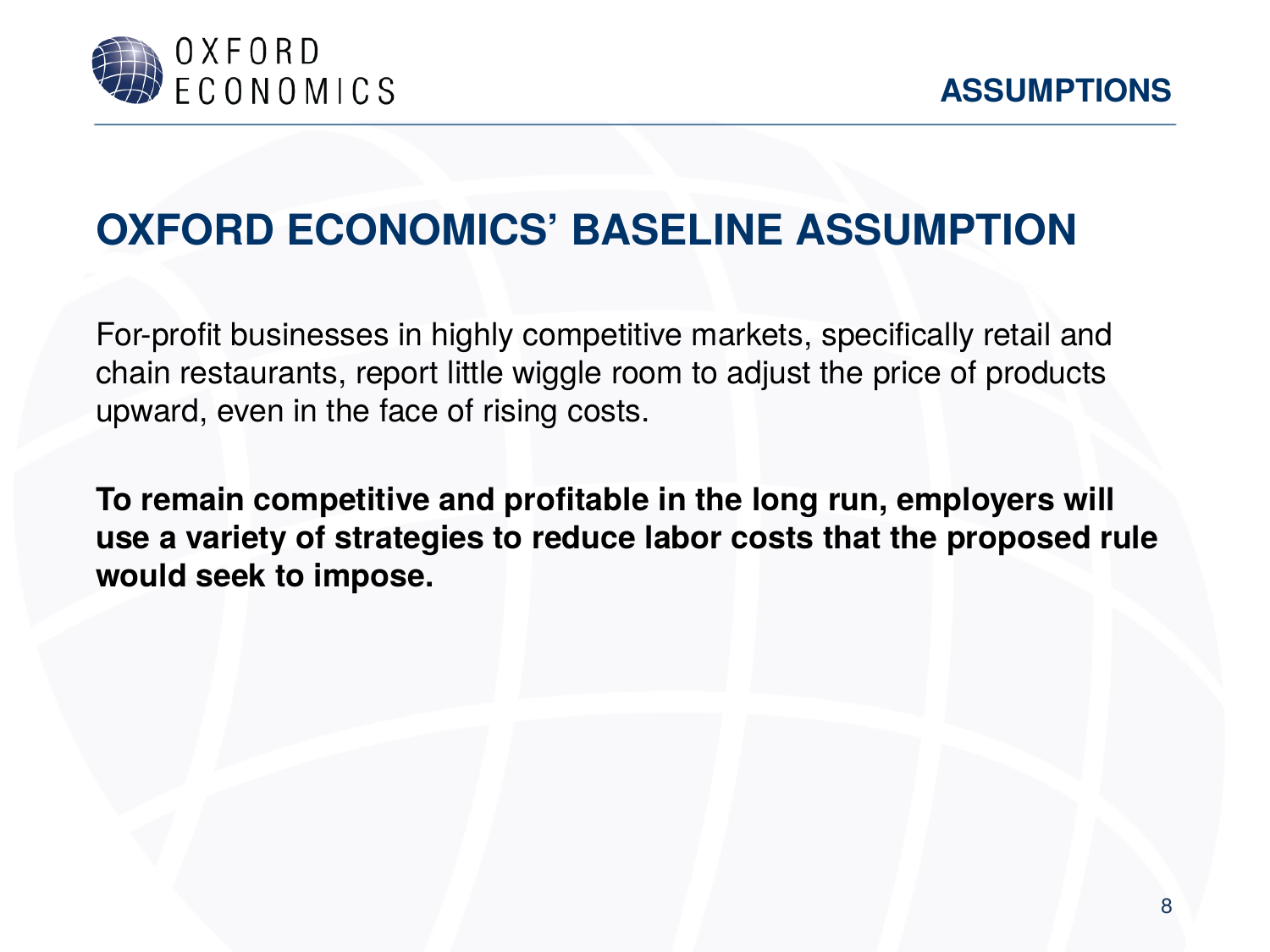

# Assumptions
Oxford Economics’ Baseline Assumption
For-profit businesses in highly competitive markets, specifically retail and chain restaurants, report little wiggle room to adjust the price of products upward, even in the face of rising costs.

To remain competitive and profitable in the long run, employers will use a variety of strategies to reduce labor costs that the proposed rule would seek to impose.
8